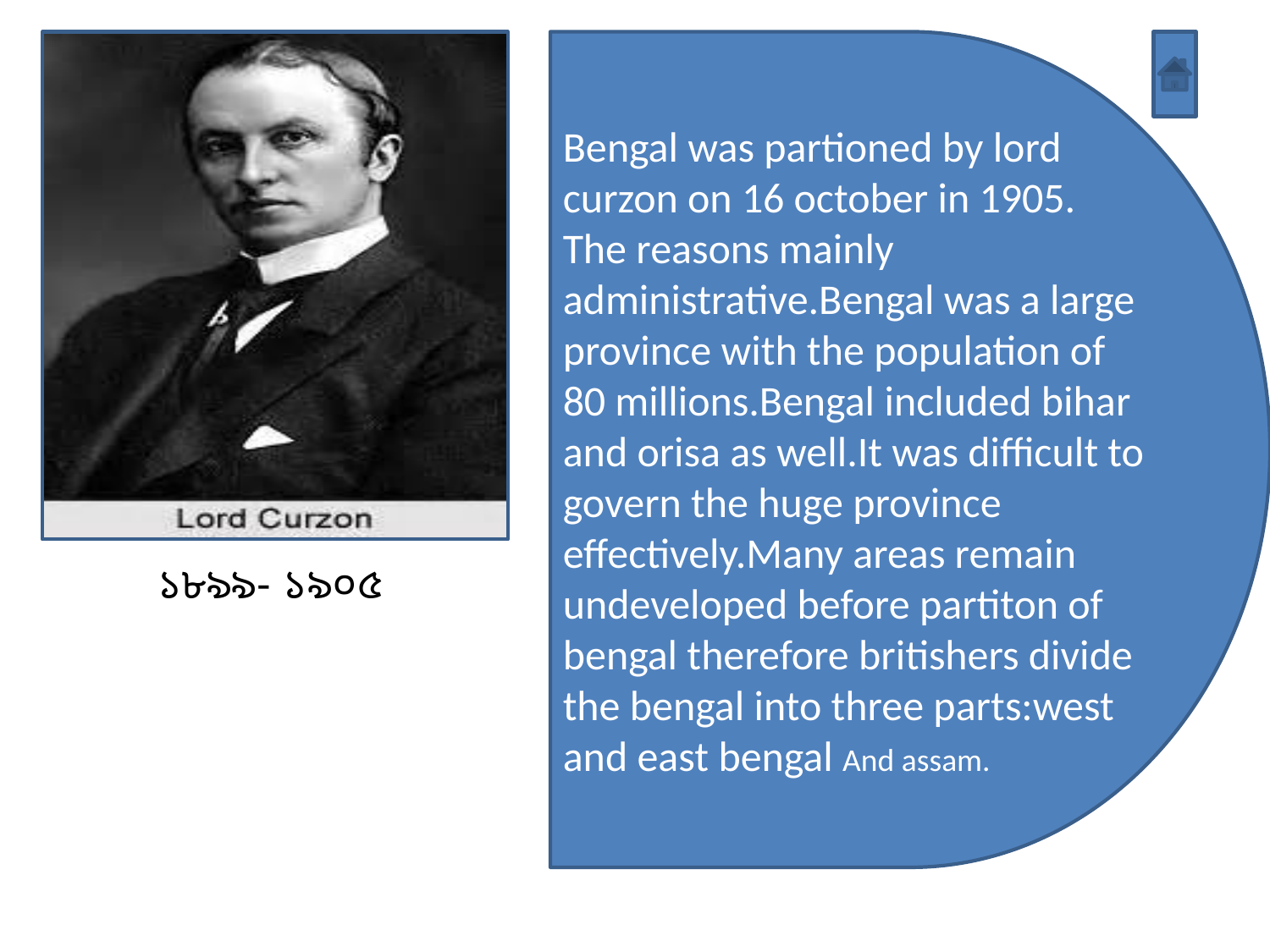

Bengal was partioned by lord curzon on 16 october in 1905.
The reasons mainly administrative.Bengal was a large province with the population of 80 millions.Bengal included bihar and orisa as well.It was difficult to govern the huge province effectively.Many areas remain undeveloped before partiton of bengal therefore britishers divide the bengal into three parts:west and east bengal And assam.

১৮৯৯- ১৯০৫